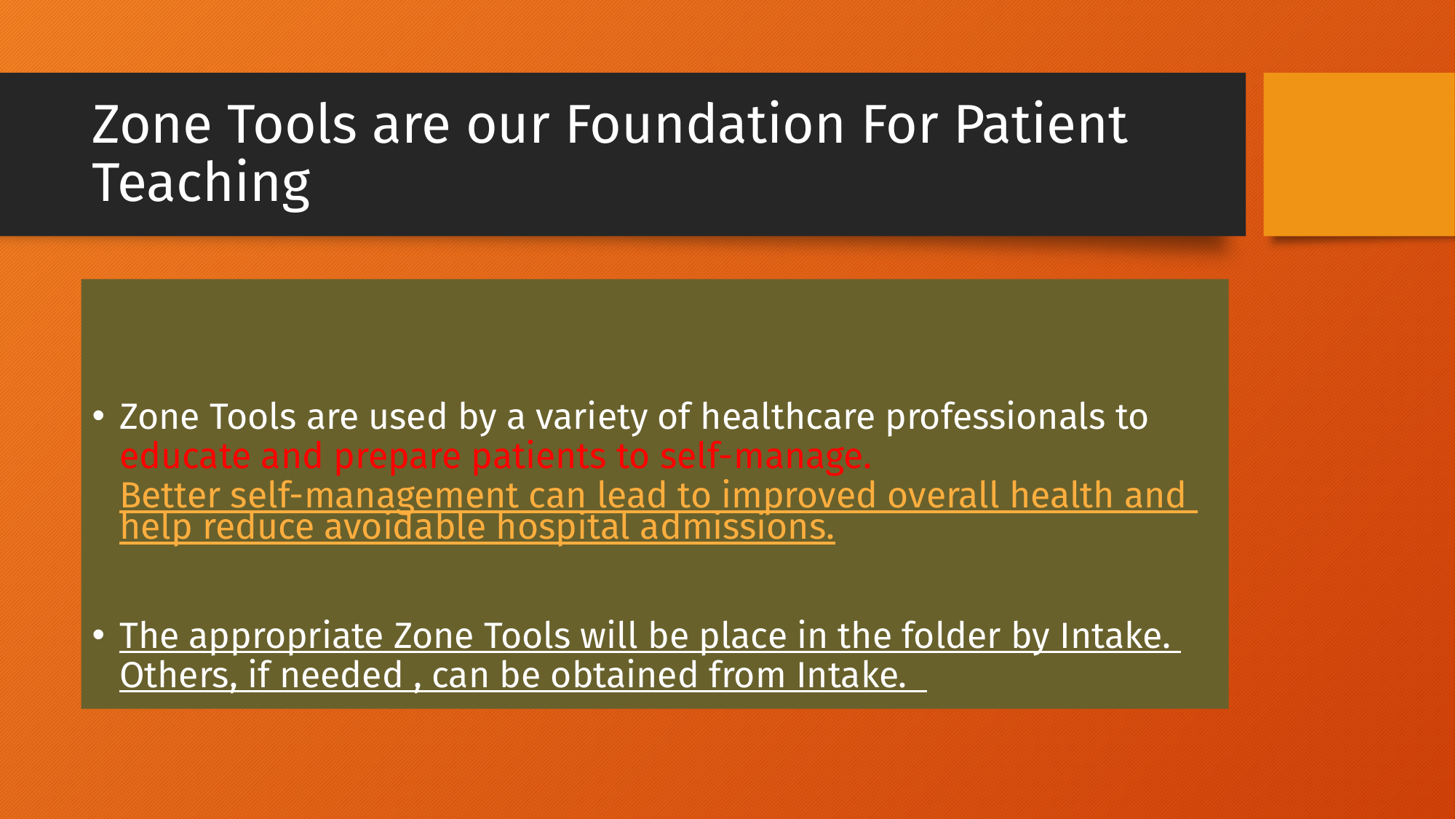

# Zone Tools are our Foundation For Patient Teaching

Zone Tools are used by a variety of healthcare professionals to educate and prepare patients to self-manage. Better self-management can lead to improved overall health and help reduce avoidable hospital admissions.

The appropriate Zone Tools will be place in the folder by Intake.  Others, if needed , can be obtained from Intake.